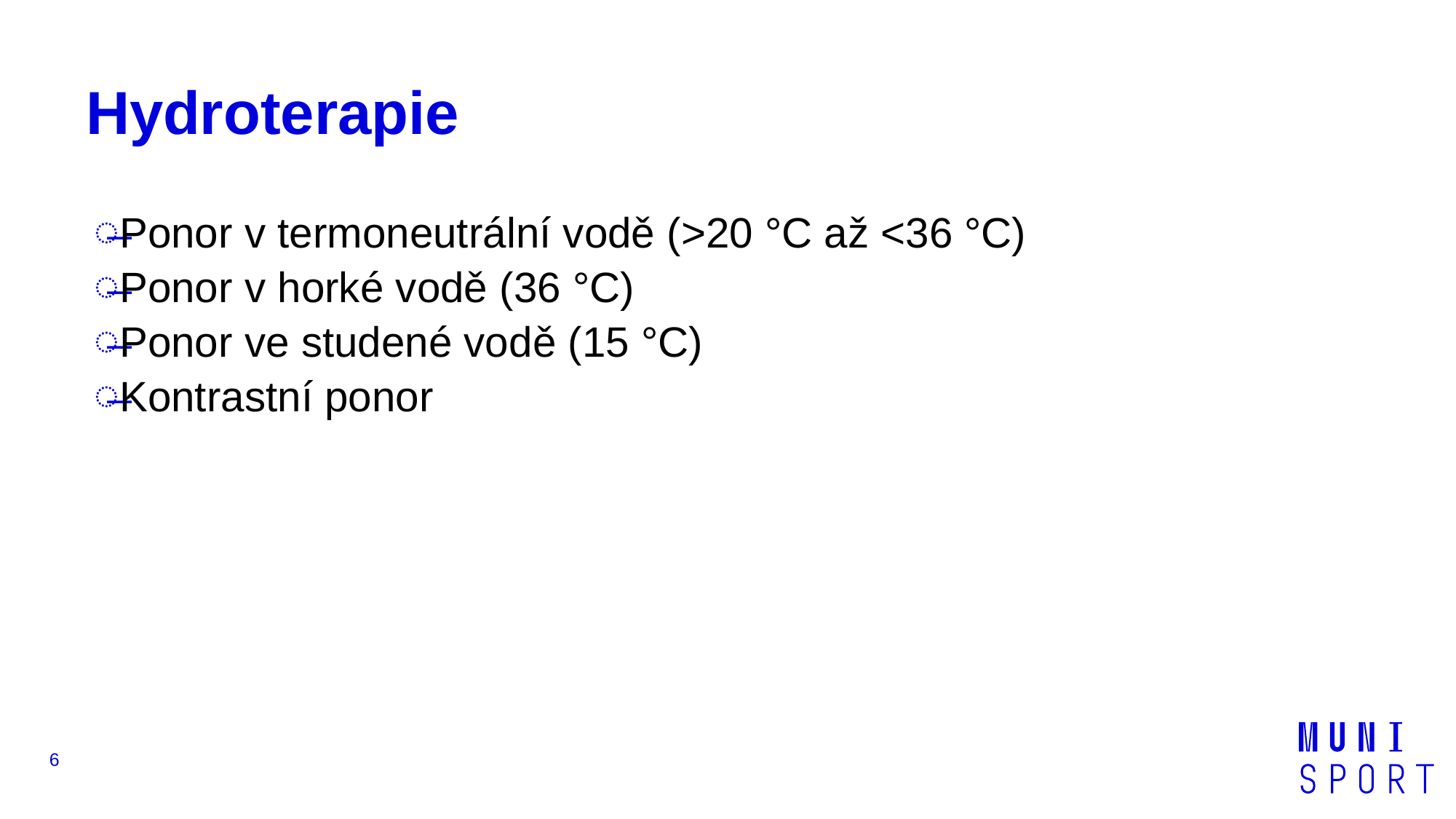

# Hydroterapie
Ponor v termoneutrální vodě (>20 °C až <36 °C)
Ponor v horké vodě (36 °C)
Ponor ve studené vodě (15 °C)
Kontrastní ponor
6